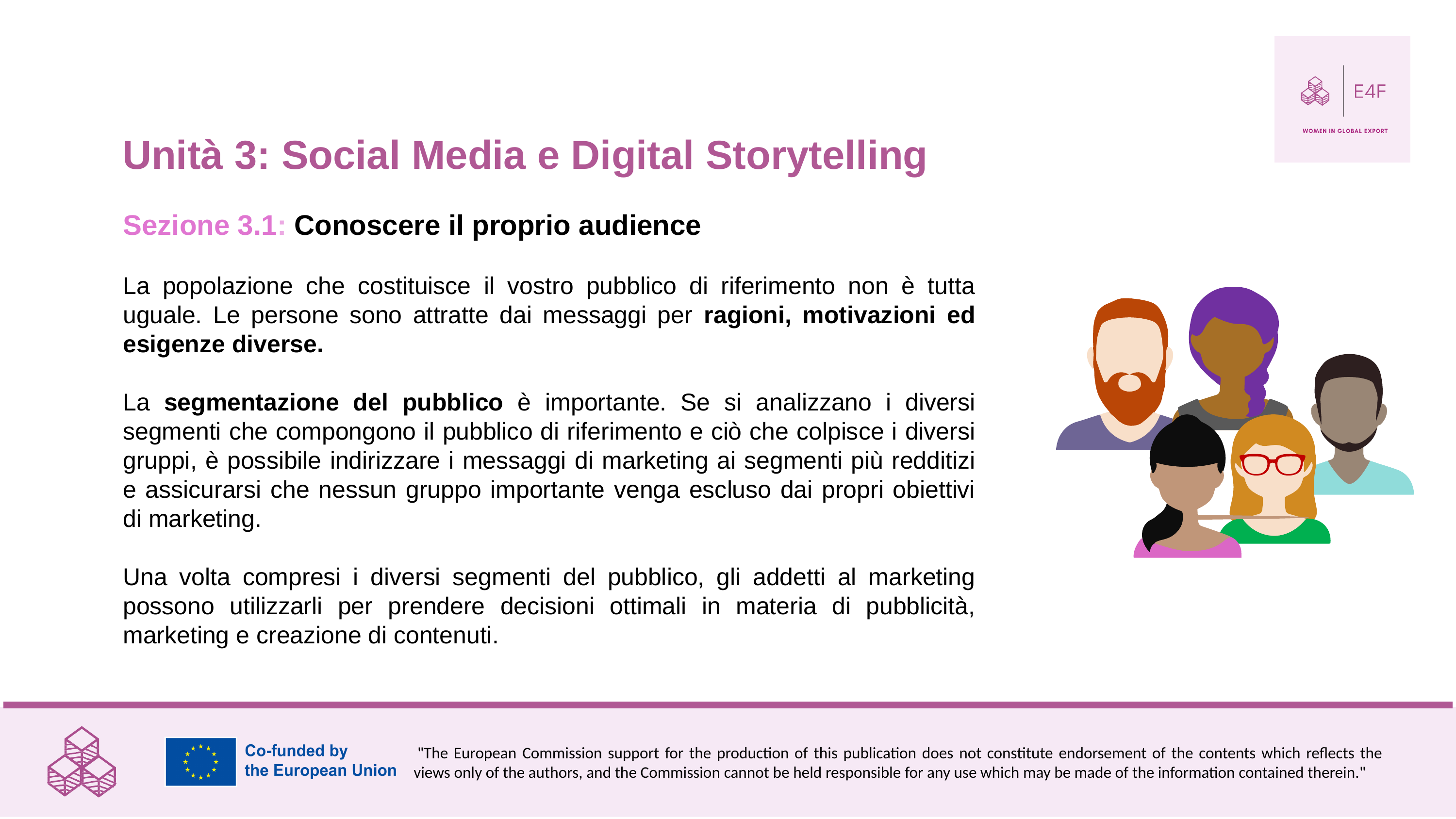

Unità 3: Social Media e Digital Storytelling
Sezione 3.1: Conoscere il proprio audience
La popolazione che costituisce il vostro pubblico di riferimento non è tutta uguale. Le persone sono attratte dai messaggi per ragioni, motivazioni ed esigenze diverse.

La segmentazione del pubblico è importante. Se si analizzano i diversi segmenti che compongono il pubblico di riferimento e ciò che colpisce i diversi gruppi, è possibile indirizzare i messaggi di marketing ai segmenti più redditizi e assicurarsi che nessun gruppo importante venga escluso dai propri obiettivi di marketing.

Una volta compresi i diversi segmenti del pubblico, gli addetti al marketing possono utilizzarli per prendere decisioni ottimali in materia di pubblicità, marketing e creazione di contenuti.